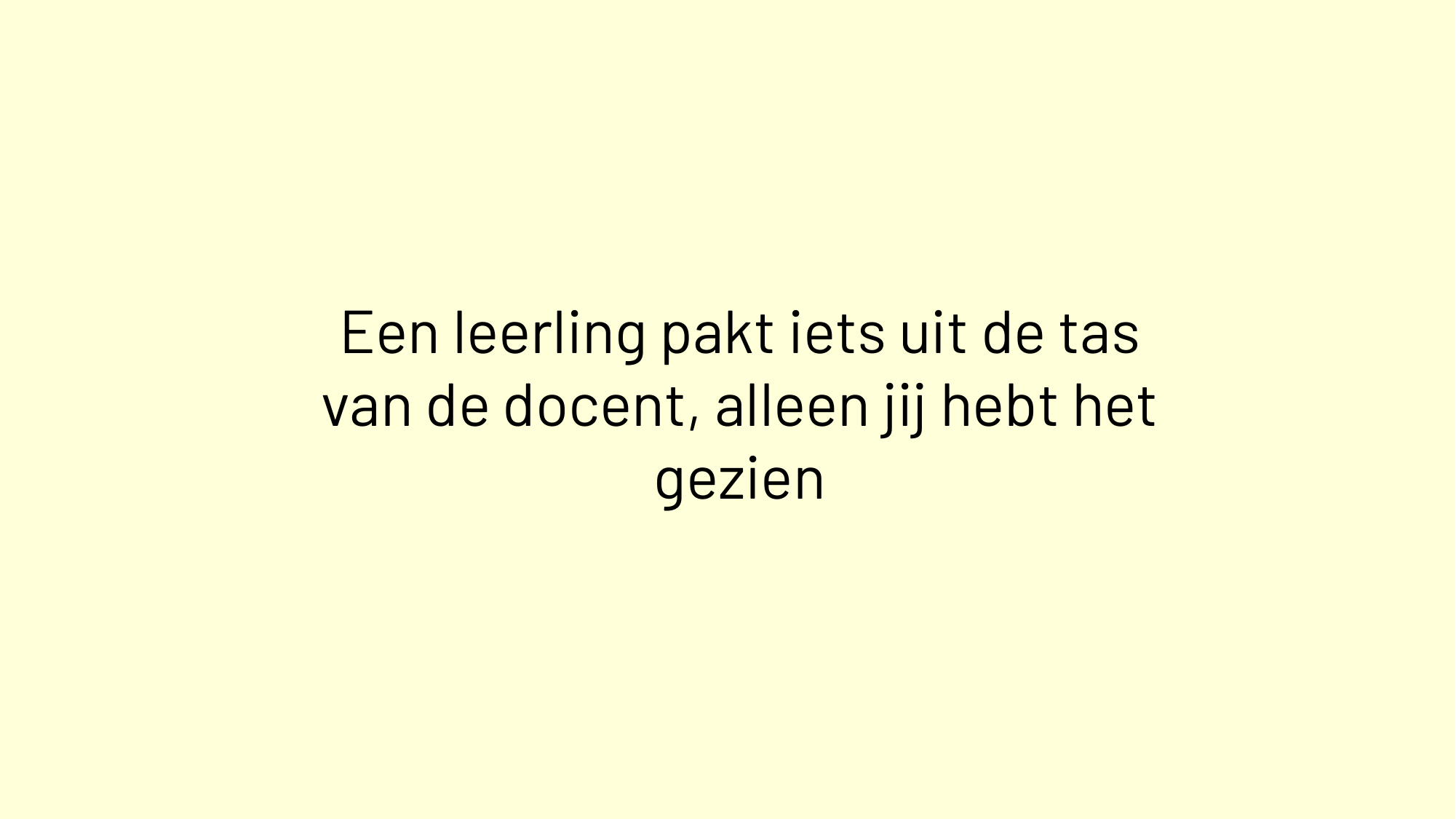

Een leerling pakt iets uit de tas van de docent, alleen jij hebt het gezien